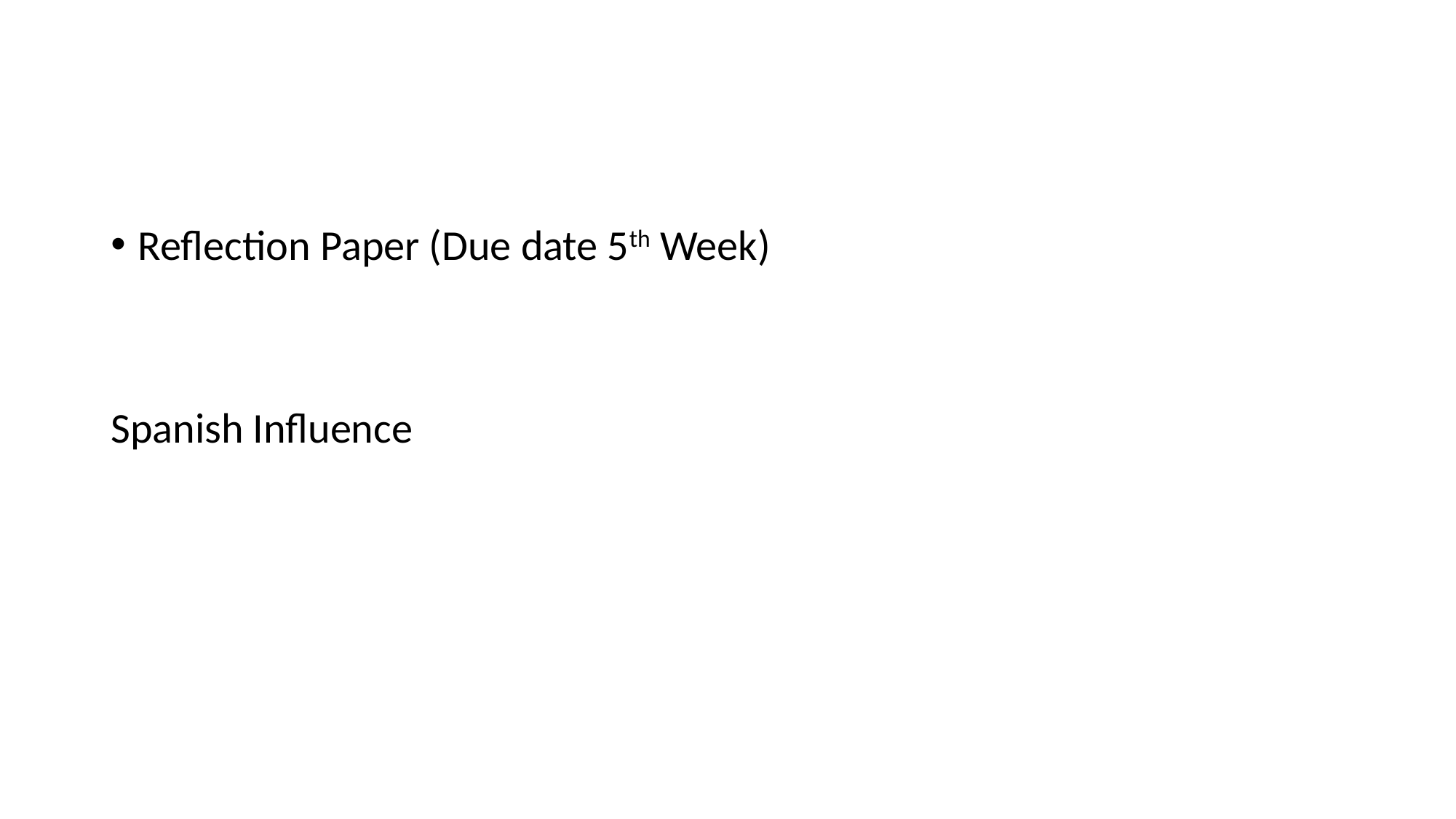

Reflection Paper (Due date 5th Week)

Spanish Influence